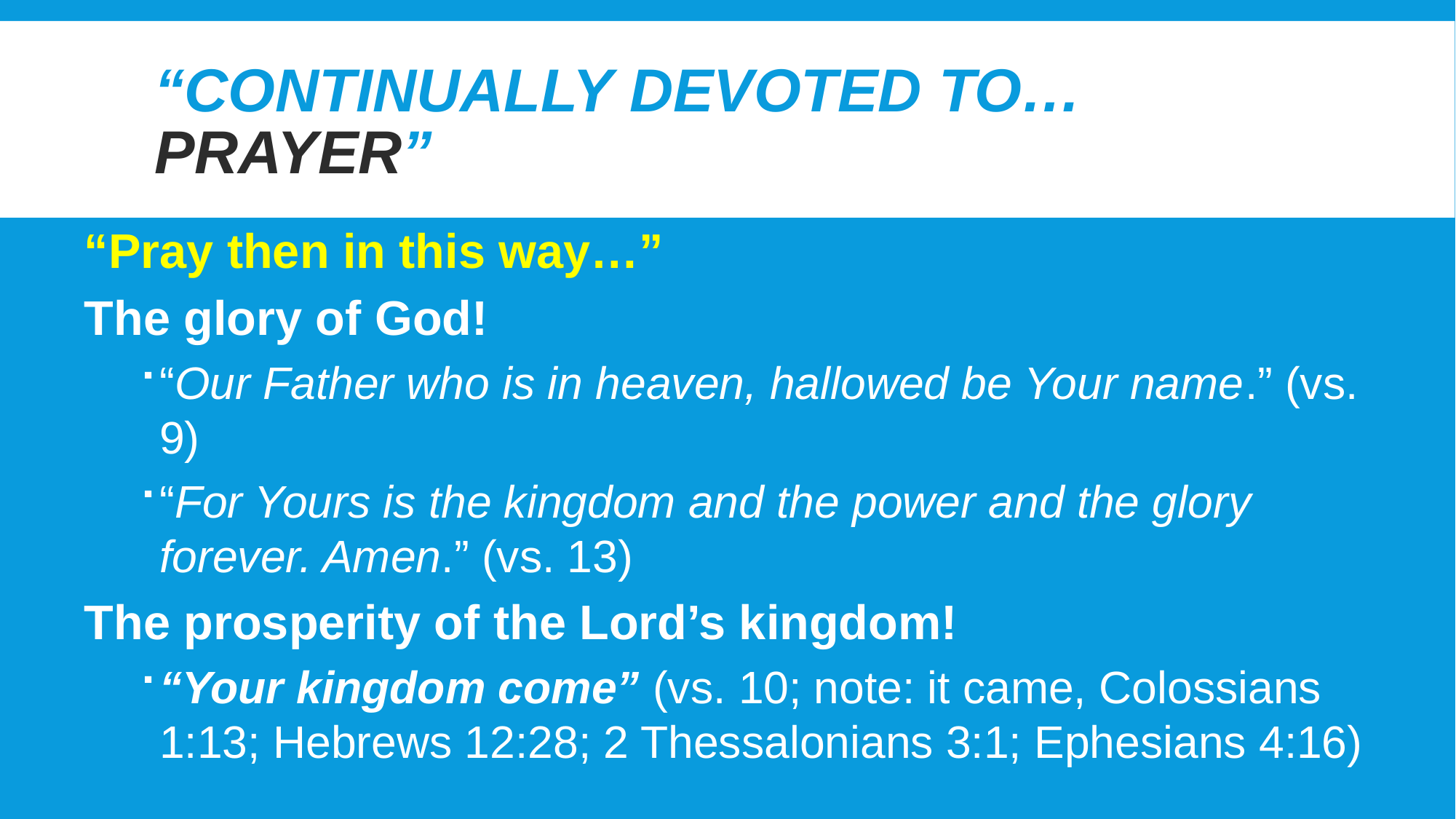

# “Continually devoted to… prayer”
“Pray then in this way…”
The glory of God!
“Our Father who is in heaven, hallowed be Your name.” (vs. 9)
“For Yours is the kingdom and the power and the glory forever. Amen.” (vs. 13)
The prosperity of the Lord’s kingdom!
“Your kingdom come” (vs. 10; note: it came, Colossians 1:13; Hebrews 12:28; 2 Thessalonians 3:1; Ephesians 4:16)